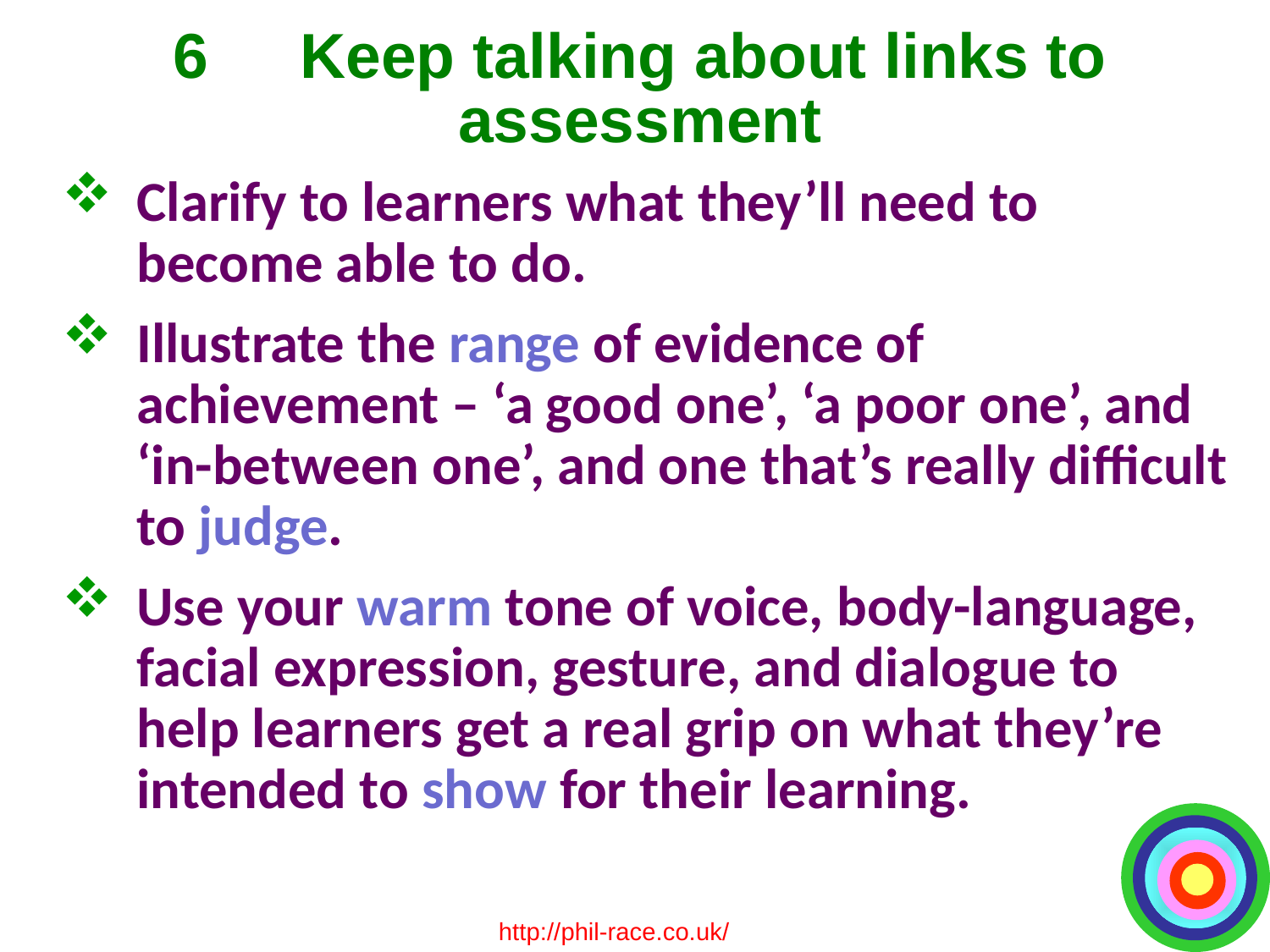

# 6 	Keep talking about links to assessment
Clarify to learners what they’ll need to become able to do.
Illustrate the range of evidence of achievement – ‘a good one’, ‘a poor one’, and ‘in-between one’, and one that’s really difficult to judge.
Use your warm tone of voice, body-language, facial expression, gesture, and dialogue to help learners get a real grip on what they’re intended to show for their learning.